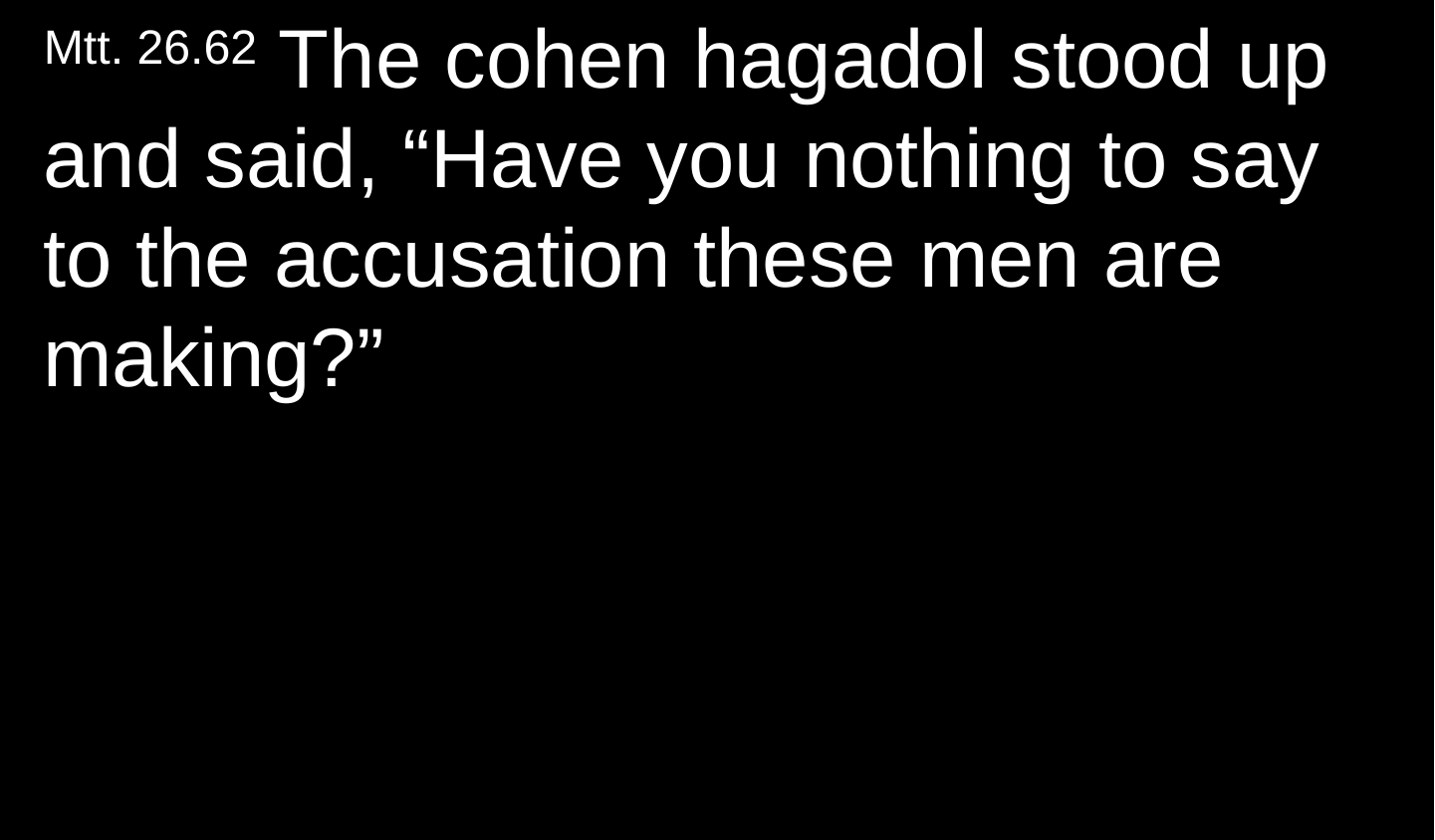

Mtt. 26.62 The cohen hagadol stood up and said, “Have you nothing to say to the accusation these men are making?”